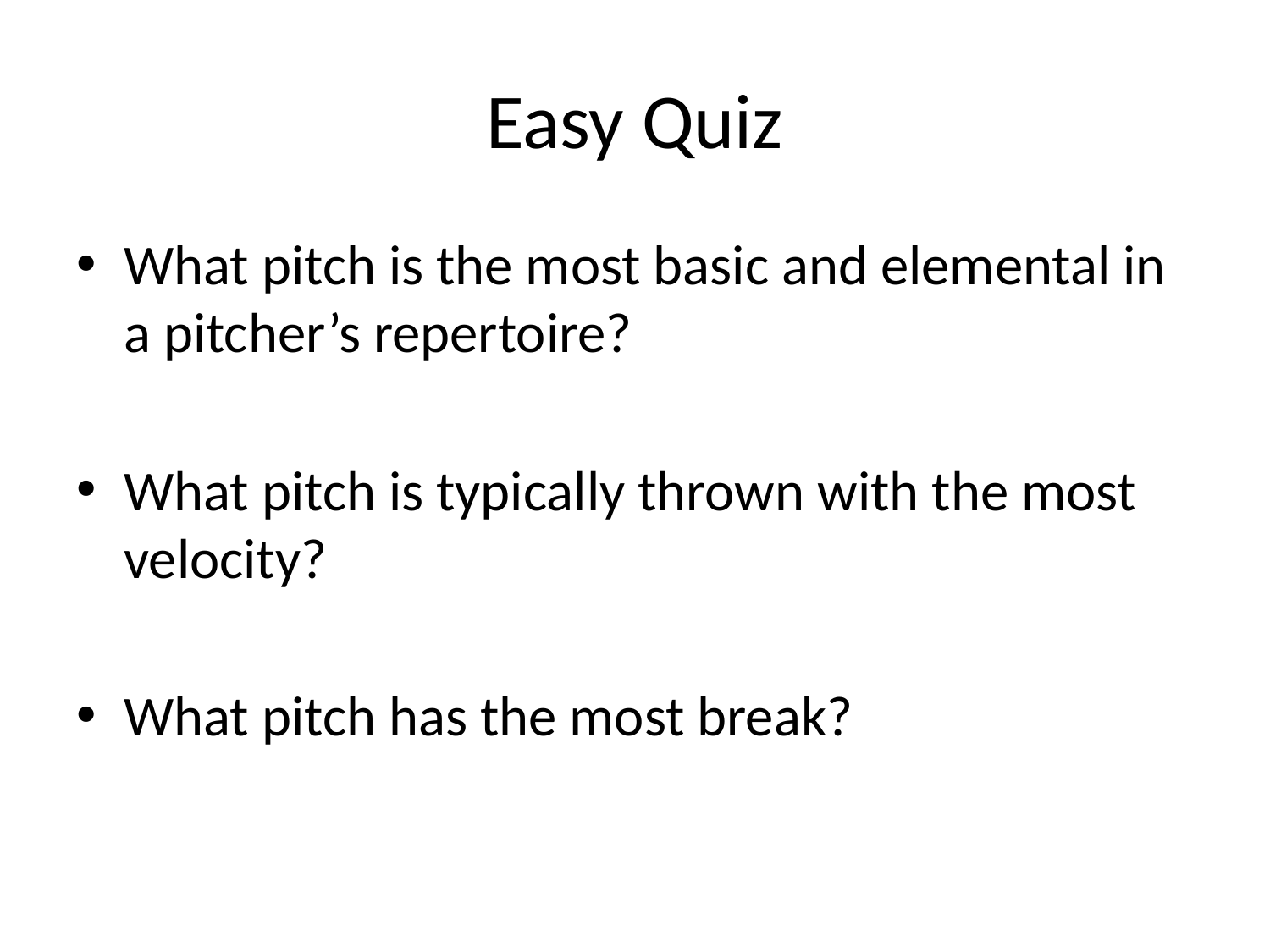

# Easy Quiz
What pitch is the most basic and elemental in a pitcher’s repertoire?

What pitch is typically thrown with the most velocity?

What pitch has the most break?